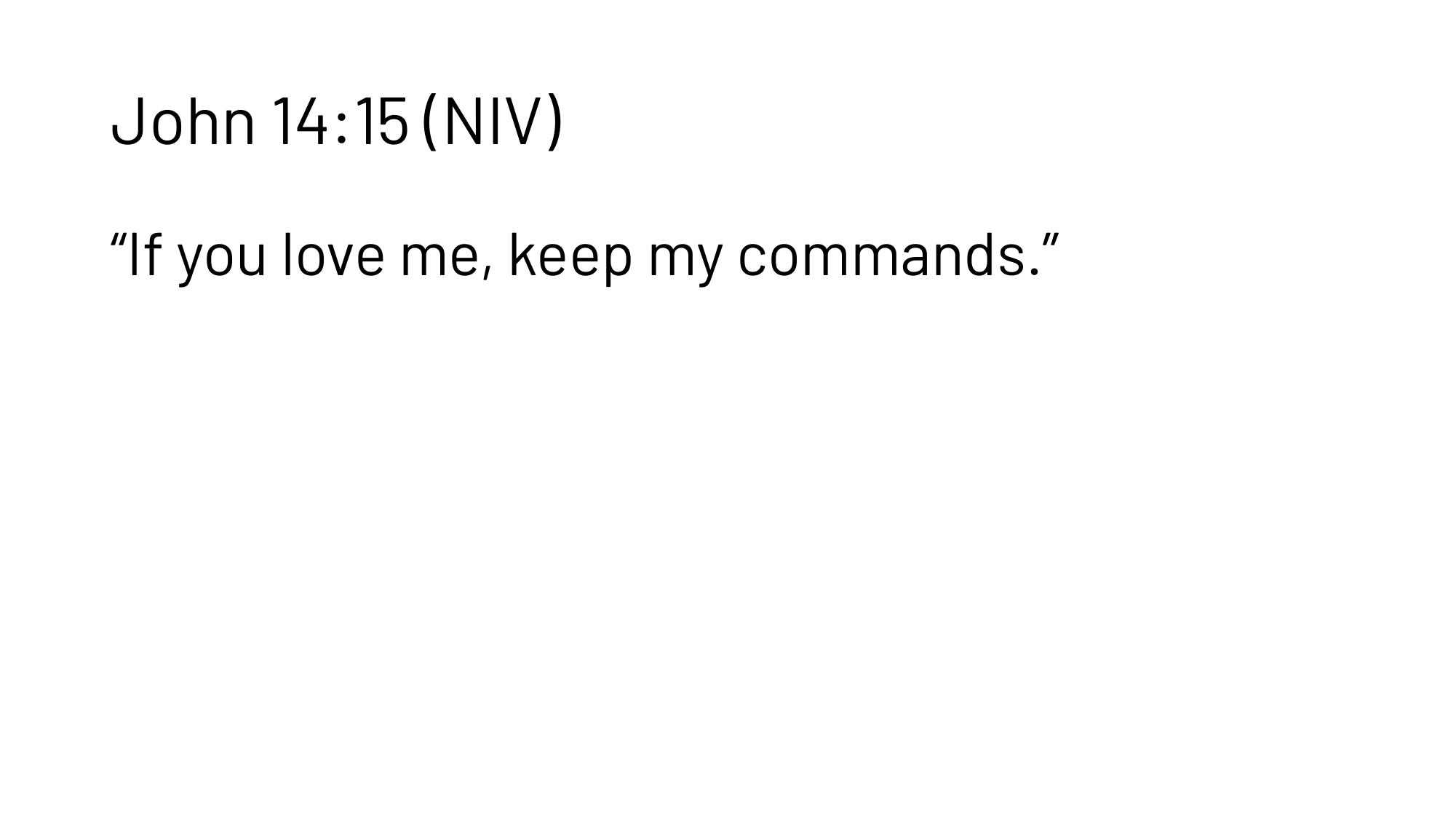

# John 14:15 (NIV)
“If you love me, keep my commands.”